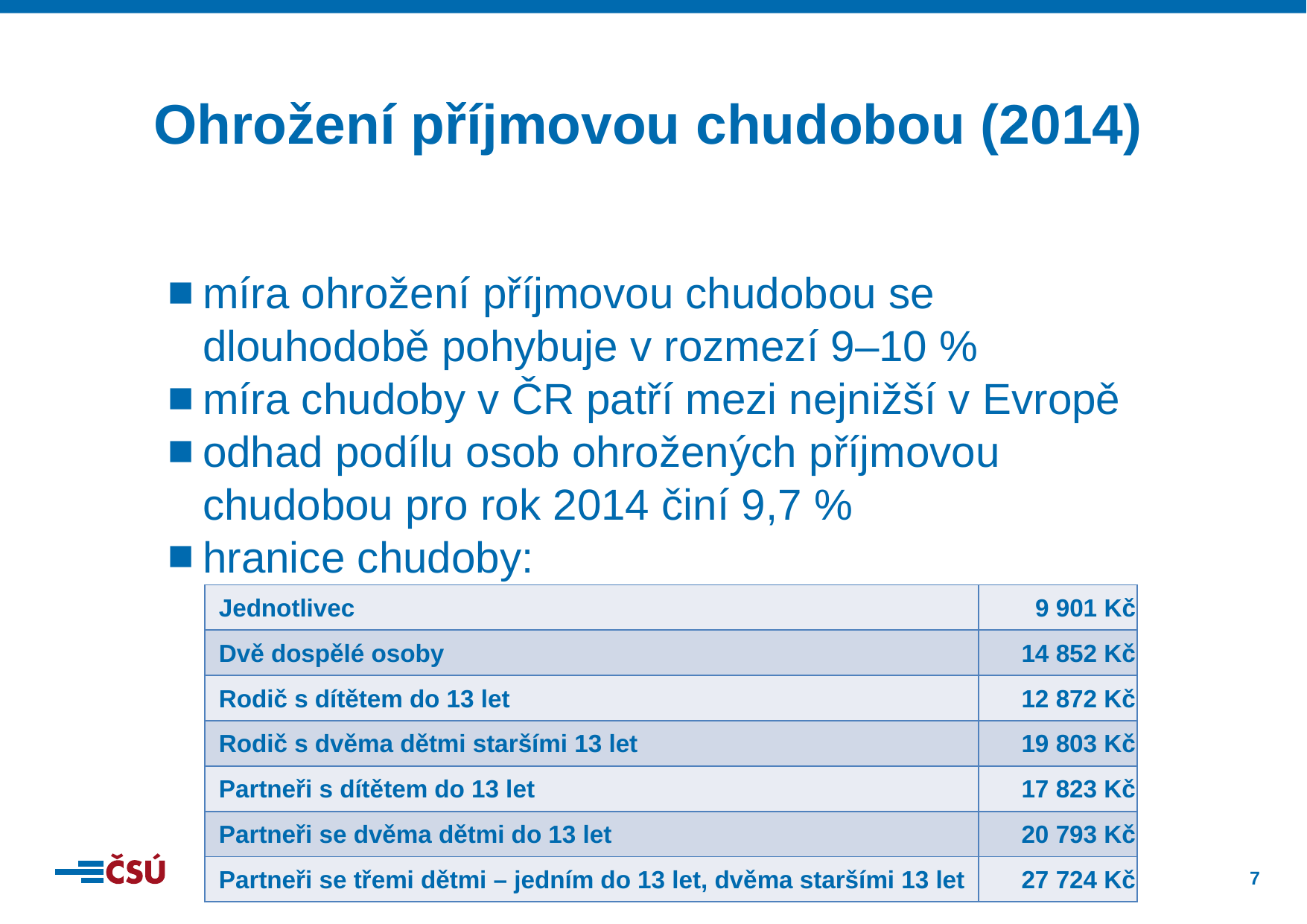

Ohrožení příjmovou chudobou (2014)
míra ohrožení příjmovou chudobou se dlouhodobě pohybuje v rozmezí 9–10 %
míra chudoby v ČR patří mezi nejnižší v Evropě
odhad podílu osob ohrožených příjmovou chudobou pro rok 2014 činí 9,7 %
hranice chudoby:
| Jednotlivec | 9 901 Kč |
| --- | --- |
| Dvě dospělé osoby | 14 852 Kč |
| Rodič s dítětem do 13 let | 12 872 Kč |
| Rodič s dvěma dětmi staršími 13 let | 19 803 Kč |
| Partneři s dítětem do 13 let | 17 823 Kč |
| Partneři se dvěma dětmi do 13 let | 20 793 Kč |
| Partneři se třemi dětmi – jedním do 13 let, dvěma staršími 13 let | 27 724 Kč |